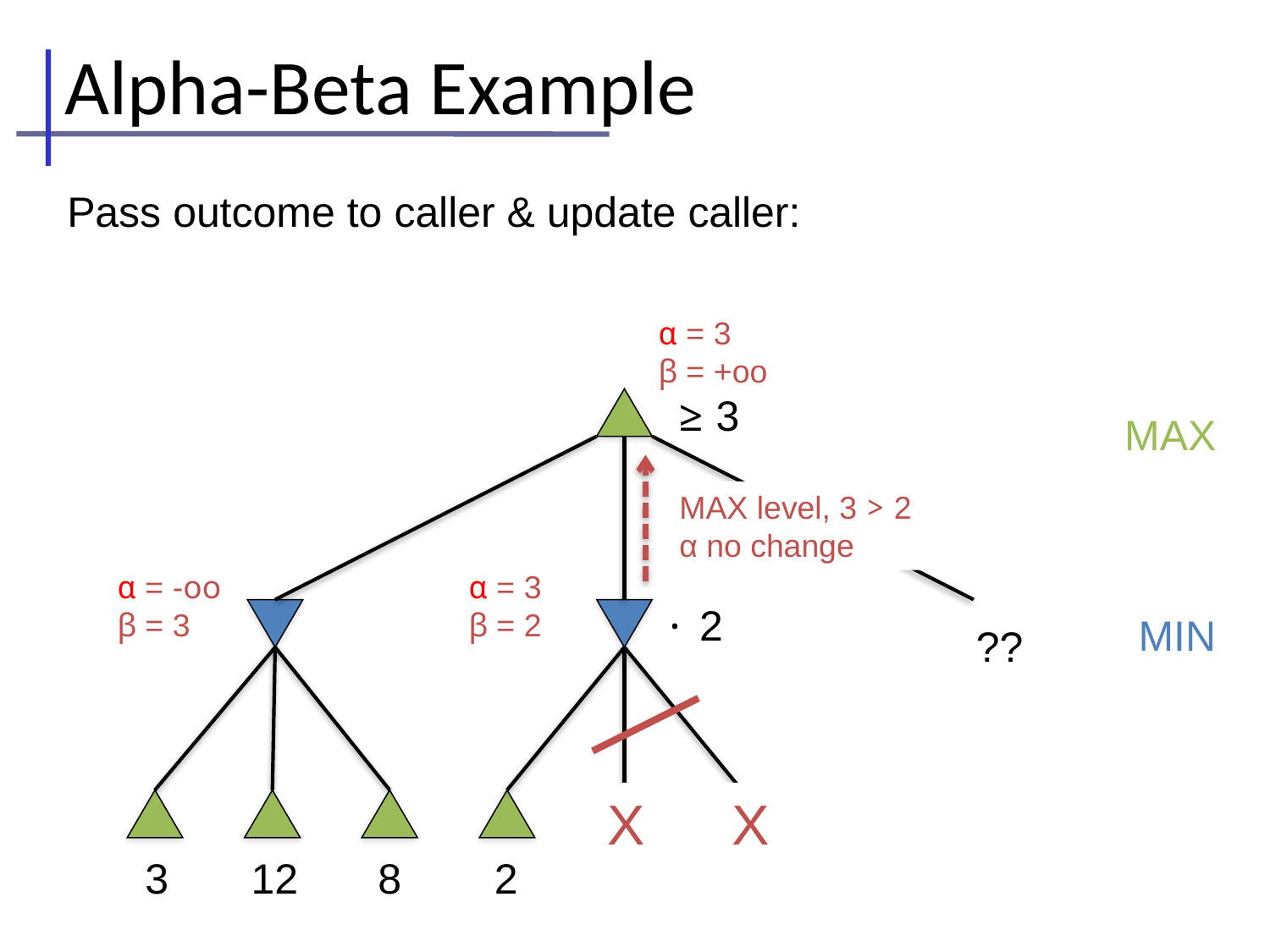

# Alpha-Beta Example
Pass outcome to caller & update caller:
α = 3
β = +oo
≥ 3

MAX
MAX level, 3 > 2
α no change
α = -oo
β = 3
α = 3
β = 2
· 2

MIN
??
X
X

3
12
8
2